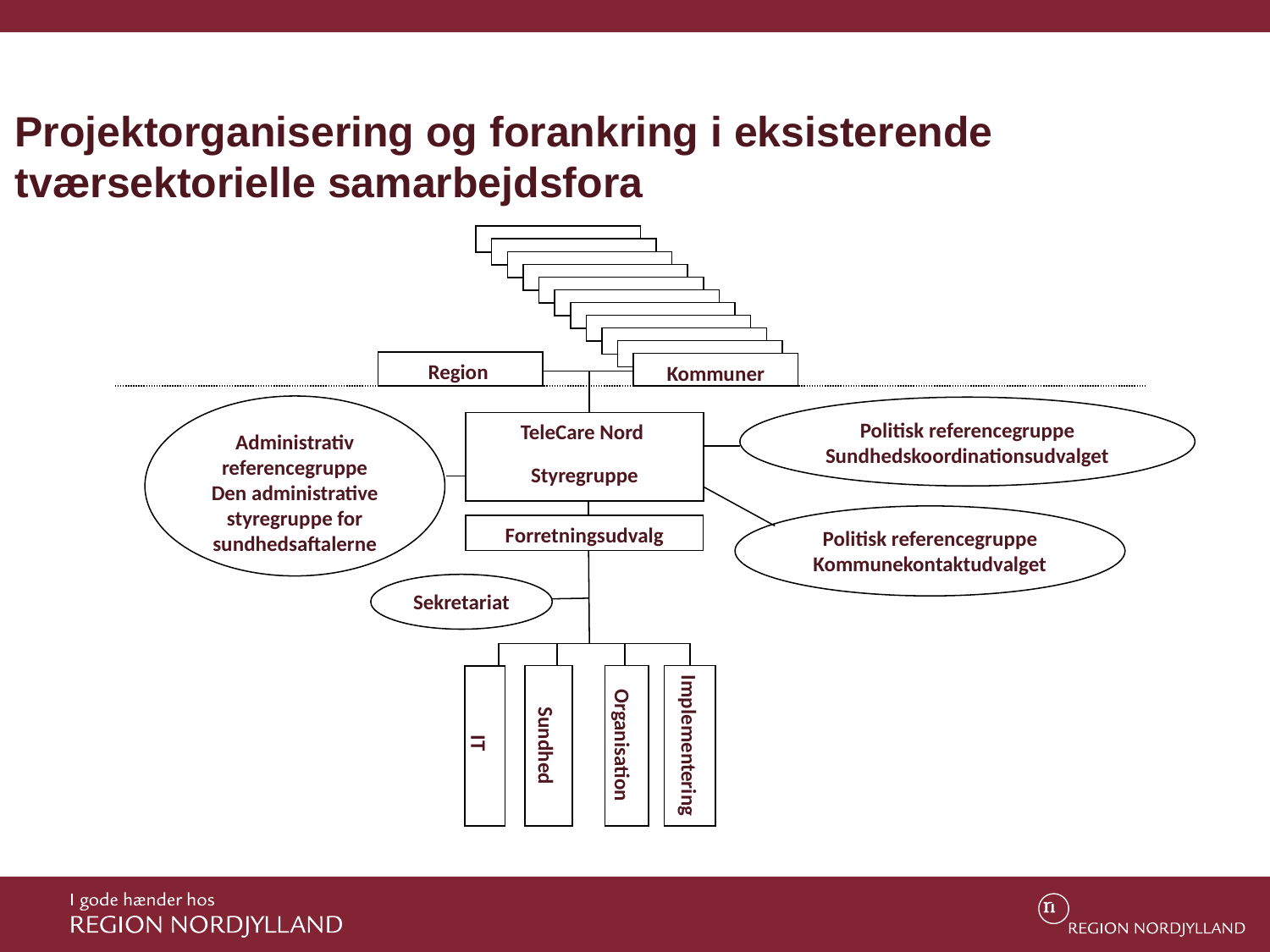

# Projektorganisering og forankring i eksisterende tværsektorielle samarbejdsfora

Region
Kommuner
Administrativ referencegruppe
Den administrative styregruppe for sundhedsaftalerne

Politisk referencegruppe Sundhedskoordinationsudvalget
TeleCare Nord
Styregruppe
Politisk referencegruppe Kommunekontaktudvalget

Forretningsudvalg
Sekretariat
Sundhed
Organisation
Implementering
IT